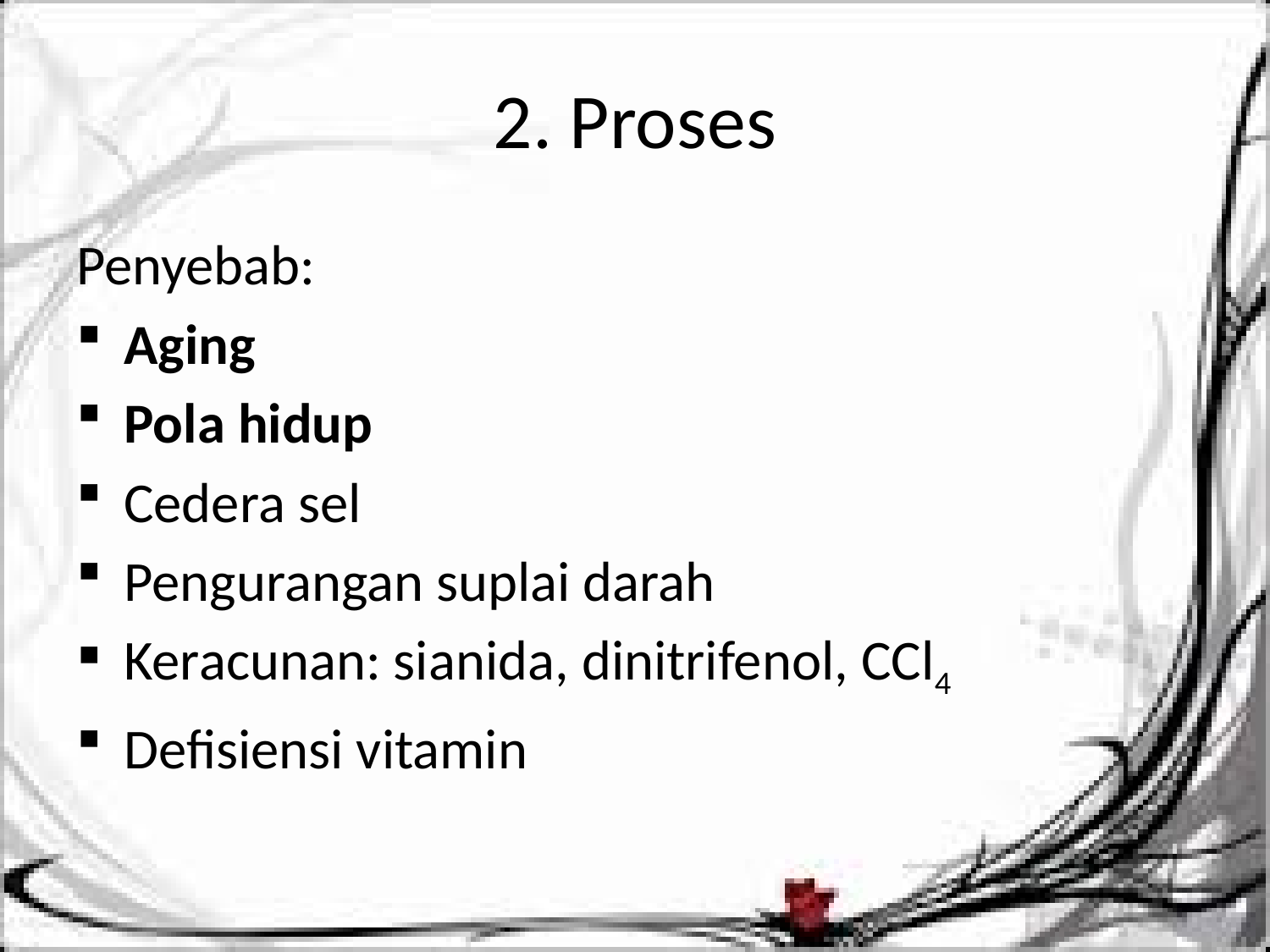

# 2. Proses
Penyebab:
Aging
Pola hidup
Cedera sel
Pengurangan suplai darah
Keracunan: sianida, dinitrifenol, CCl4
Defisiensi vitamin